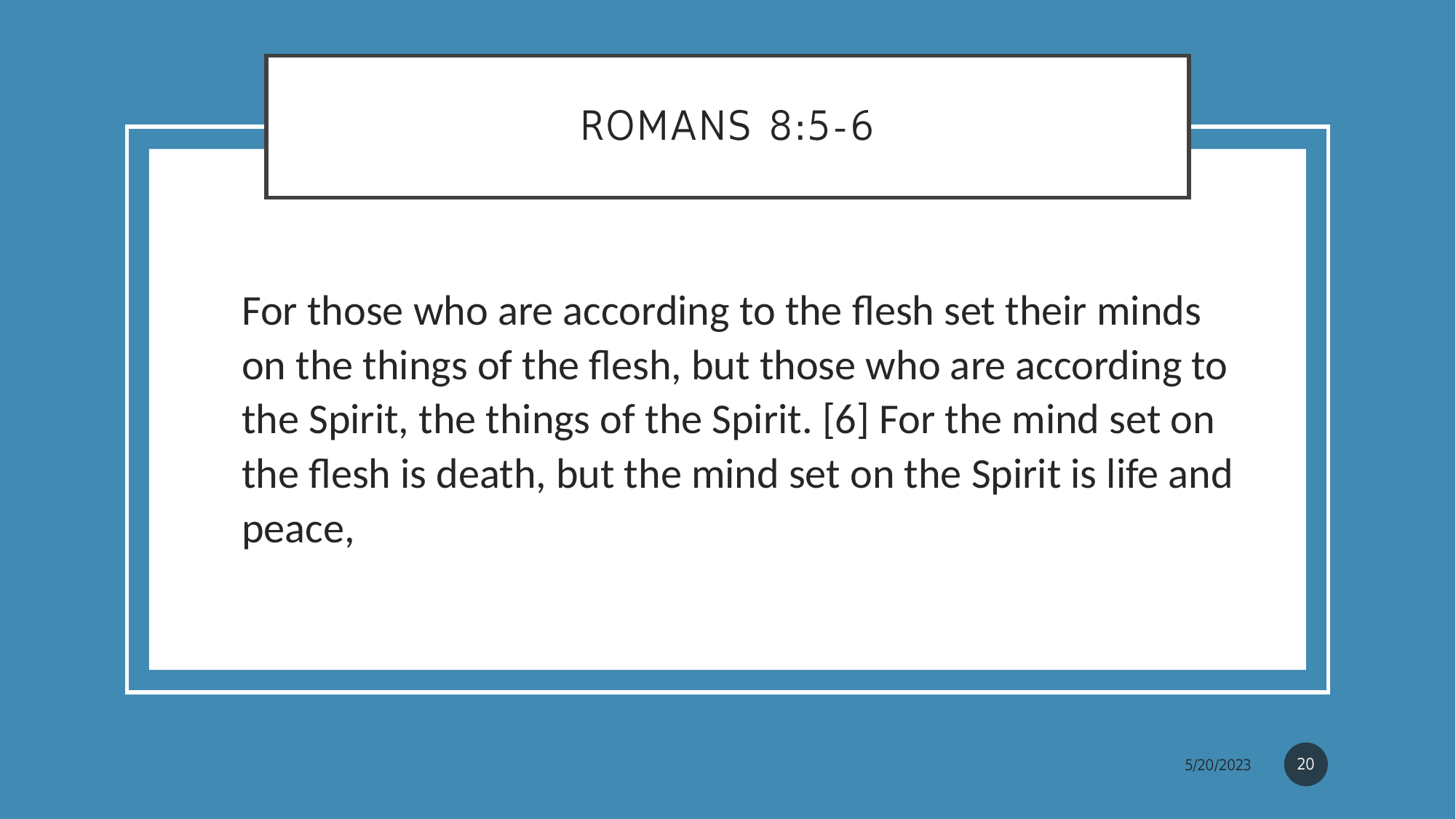

# Romans 8:5-6

For those who are according to the flesh set their minds on the things of the flesh, but those who are according to the Spirit, the things of the Spirit. [6] For the mind set on the flesh is death, but the mind set on the Spirit is life and peace,
20

5/20/2023